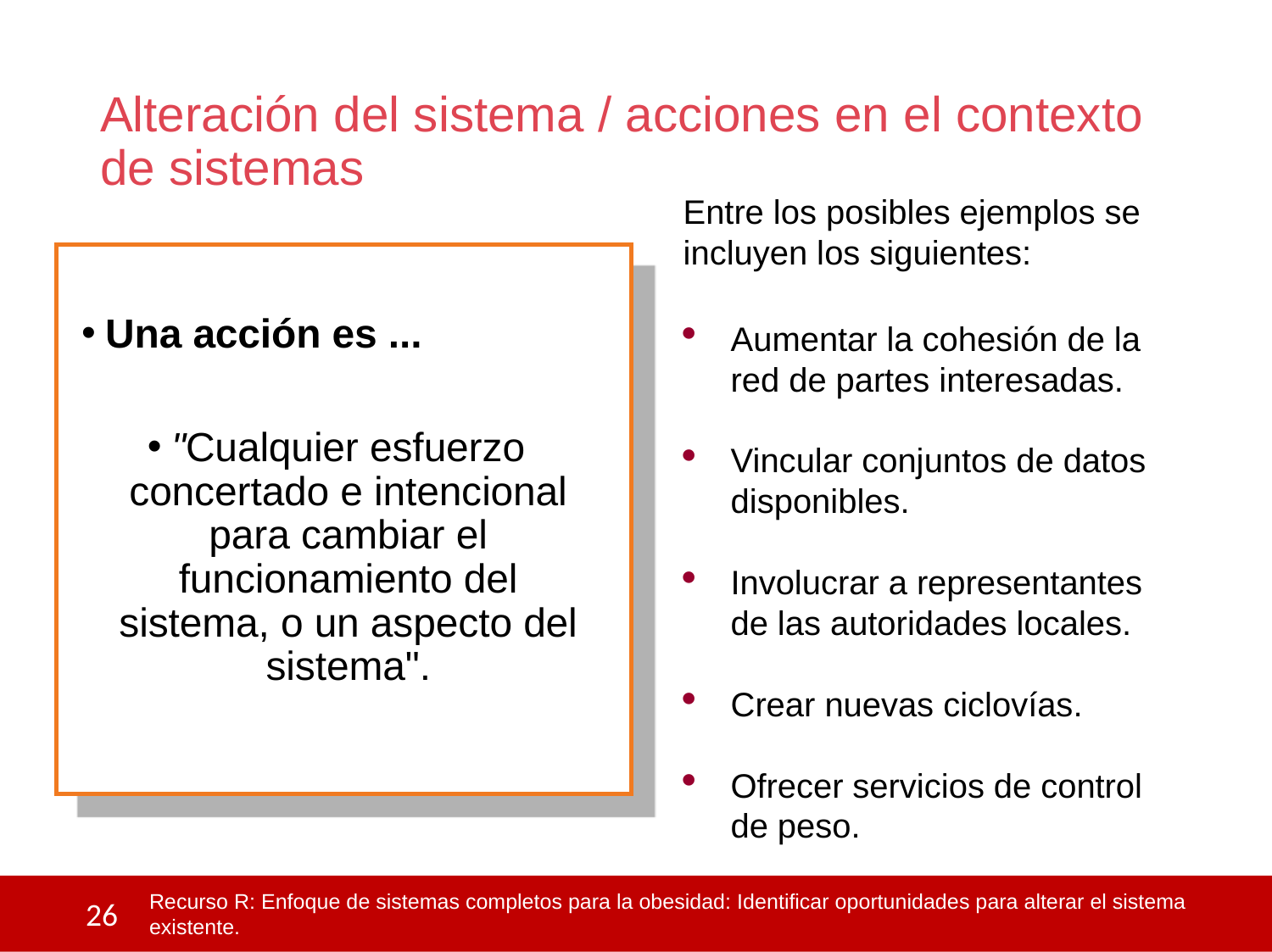

# Alteración del sistema / acciones en el contexto de sistemas
Entre los posibles ejemplos se incluyen los siguientes:

Aumentar la cohesión de la red de partes interesadas.

Vincular conjuntos de datos disponibles.

Involucrar a representantes de las autoridades locales.

Crear nuevas ciclovías.

Ofrecer servicios de control de peso.

Una acción es ...

"Cualquier esfuerzo concertado e intencional para cambiar el funcionamiento del sistema, o un aspecto del sistema".
  26
Recurso R: Enfoque de sistemas completos para la obesidad: Identificar oportunidades para alterar el sistema existente.